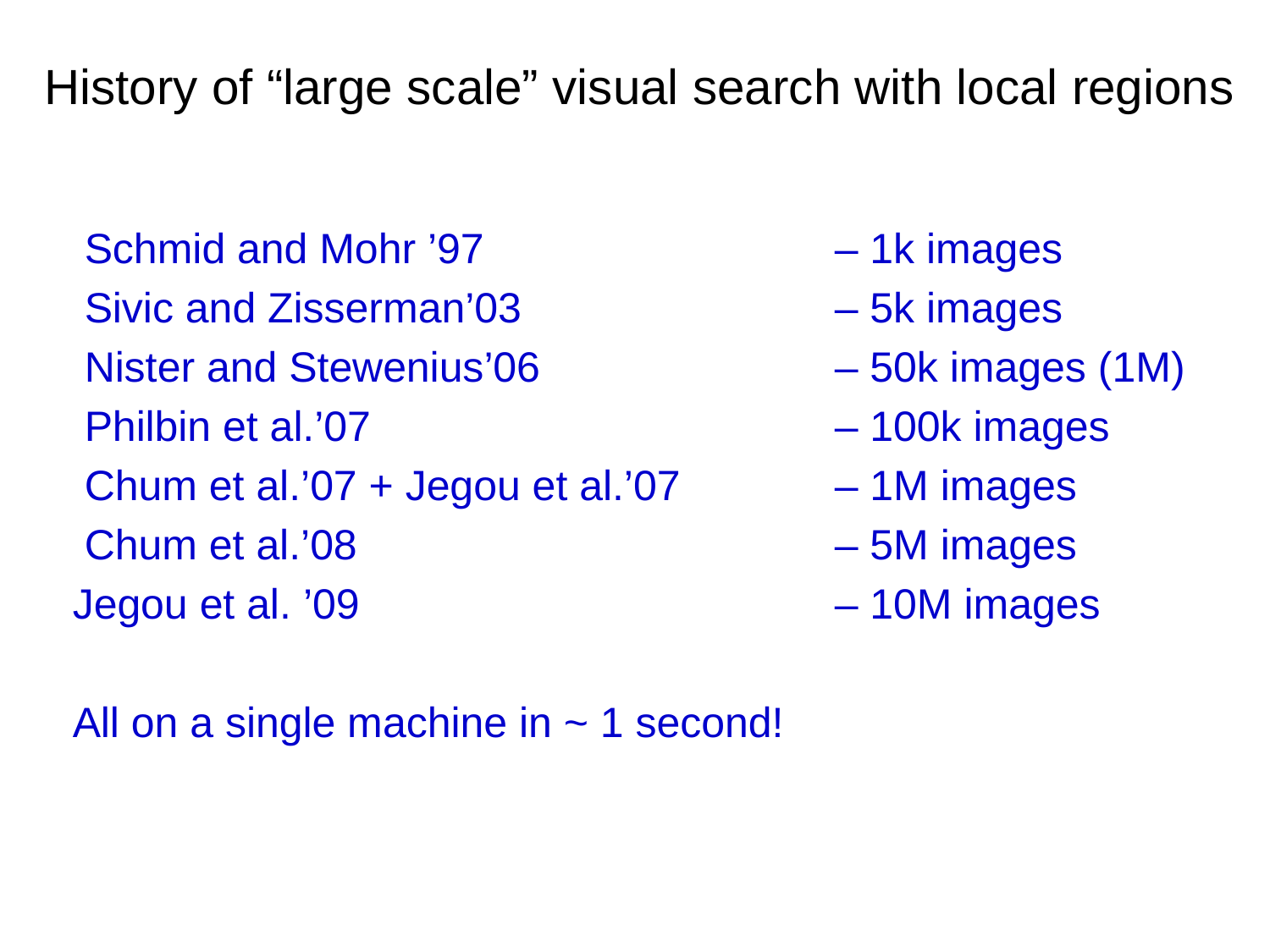

# History of “large scale” visual search with local regions
 Schmid and Mohr ’97 			– 1k images
 Sivic and Zisserman’03 			– 5k images
 Nister and Stewenius’06 			– 50k images (1M)
 Philbin et al.’07 				– 100k images
 Chum et al.’07 + Jegou et al.’07 		– 1M images
 Chum et al.’08 				– 5M images
Jegou et al. ’09 				– 10M images

All on a single machine in ~ 1 second!